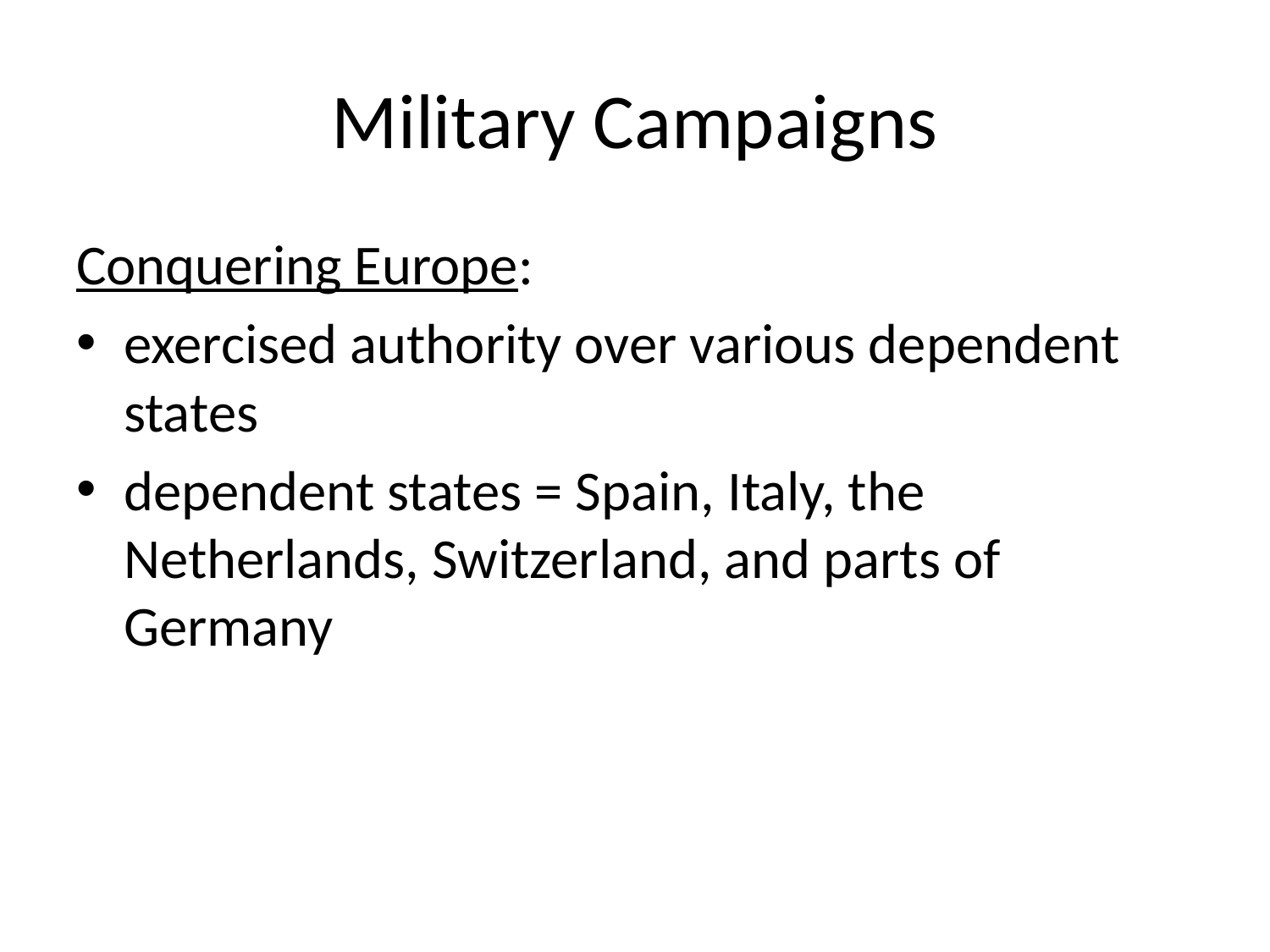

# Military Campaigns
Conquering Europe:
exercised authority over various dependent states
dependent states = Spain, Italy, the Netherlands, Switzerland, and parts of Germany